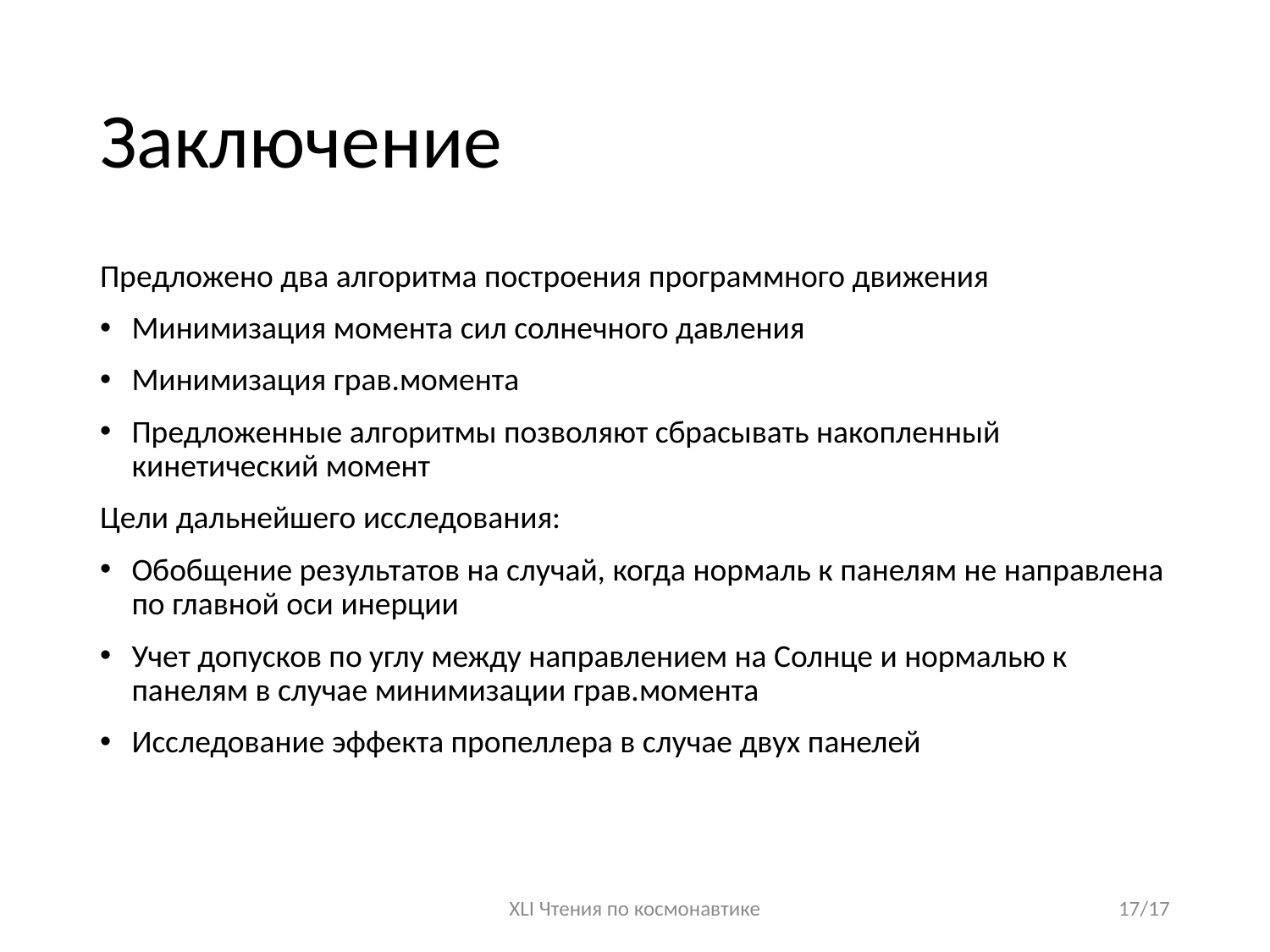

# Заключение
Предложено два алгоритма построения программного движения
Минимизация момента сил солнечного давления
Минимизация грав.момента
Предложенные алгоритмы позволяют сбрасывать накопленный кинетический момент
Цели дальнейшего исследования:
Обобщение результатов на случай, когда нормаль к панелям не направлена по главной оси инерции
Учет допусков по углу между направлением на Солнце и нормалью к панелям в случае минимизации грав.момента
Исследование эффекта пропеллера в случае двух панелей

XLI Чтения по космонавтике
17/17